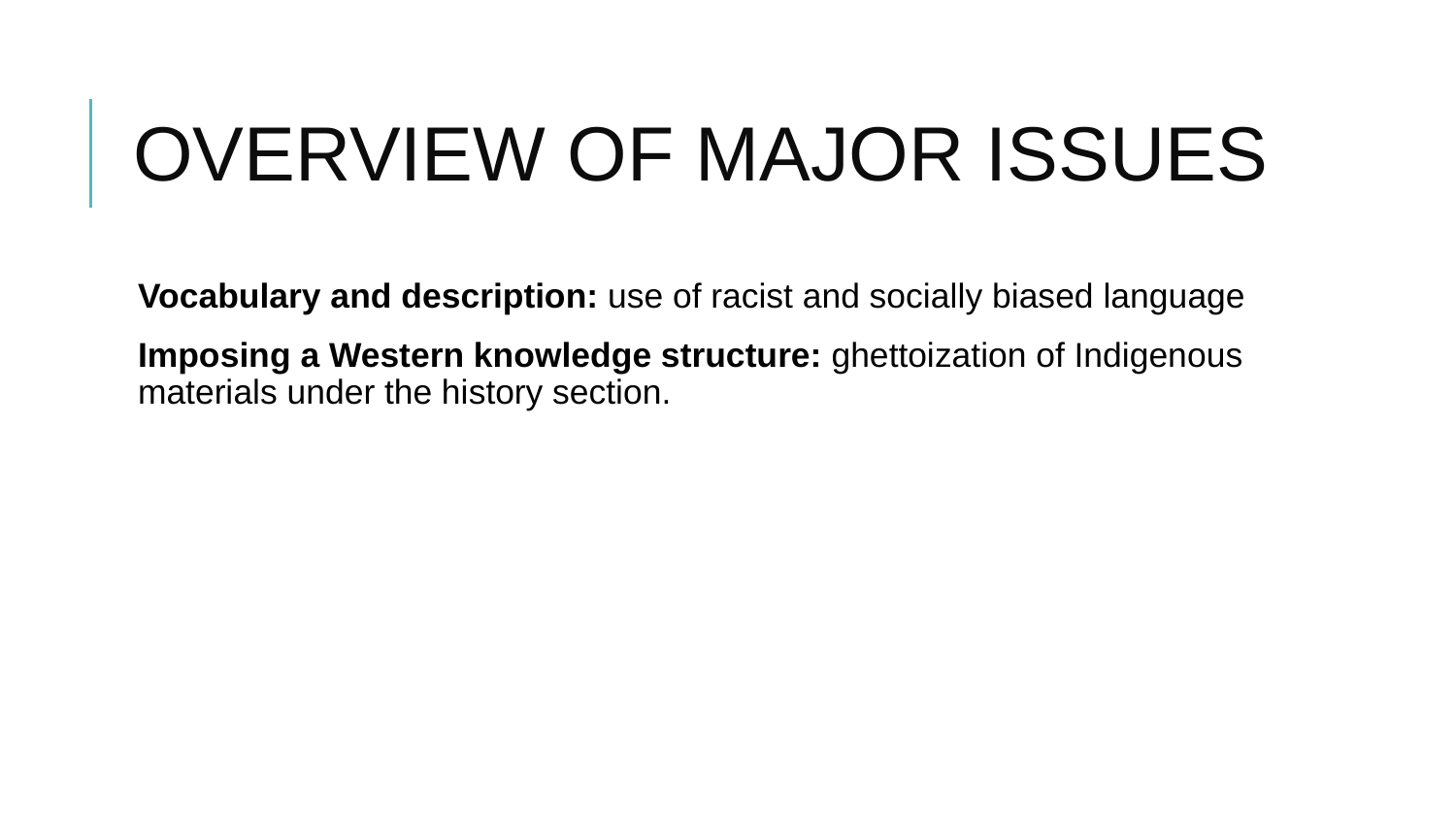

# OVERVIEW OF MAJOR ISSUES
Vocabulary and description: use of racist and socially biased language
Imposing a Western knowledge structure: ghettoization of Indigenous materials under the history section.